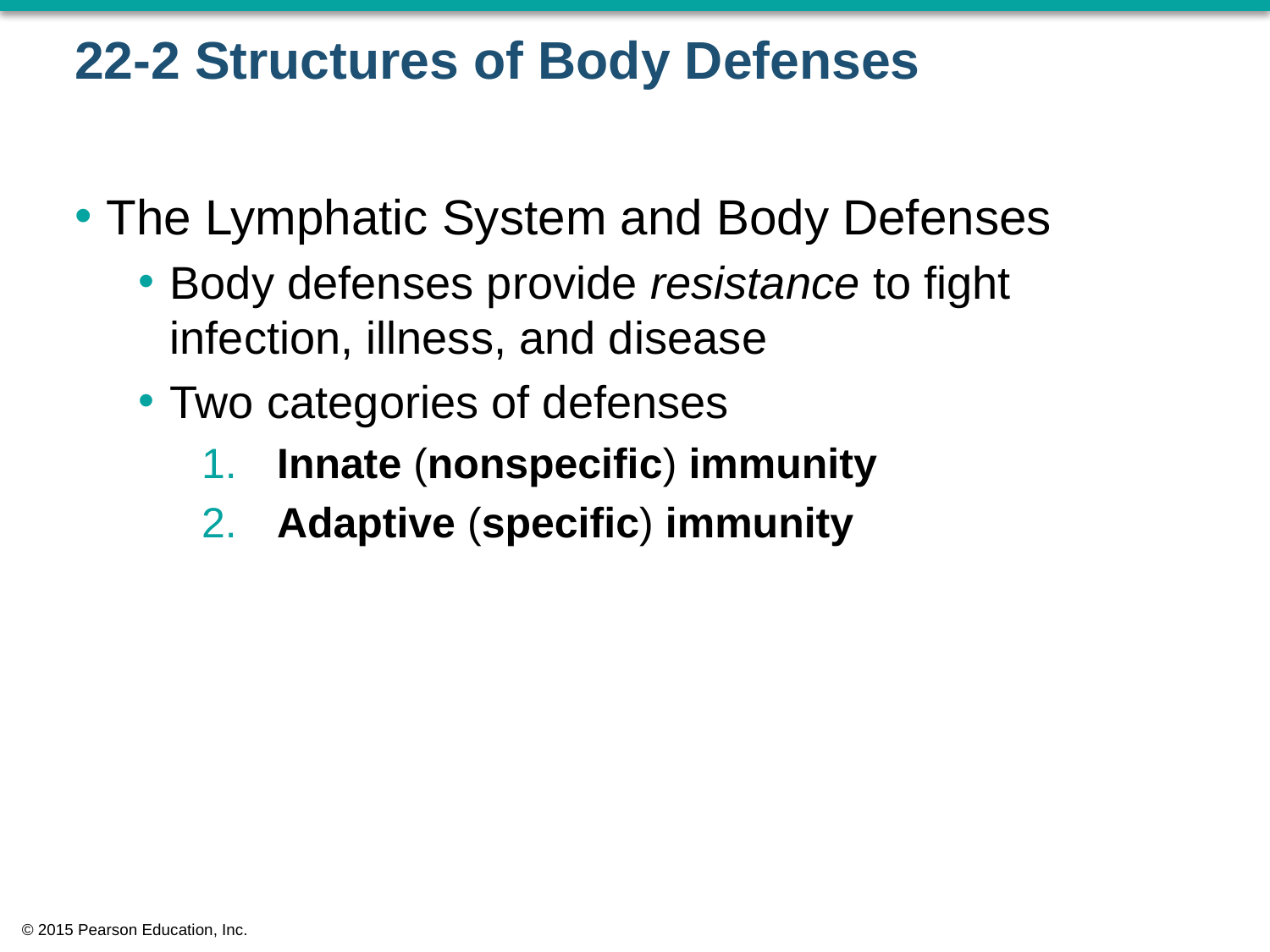

# 22-2 Structures of Body Defenses
The Lymphatic System and Body Defenses
Body defenses provide resistance to fight infection, illness, and disease
Two categories of defenses
 Innate (nonspecific) immunity
 Adaptive (specific) immunity